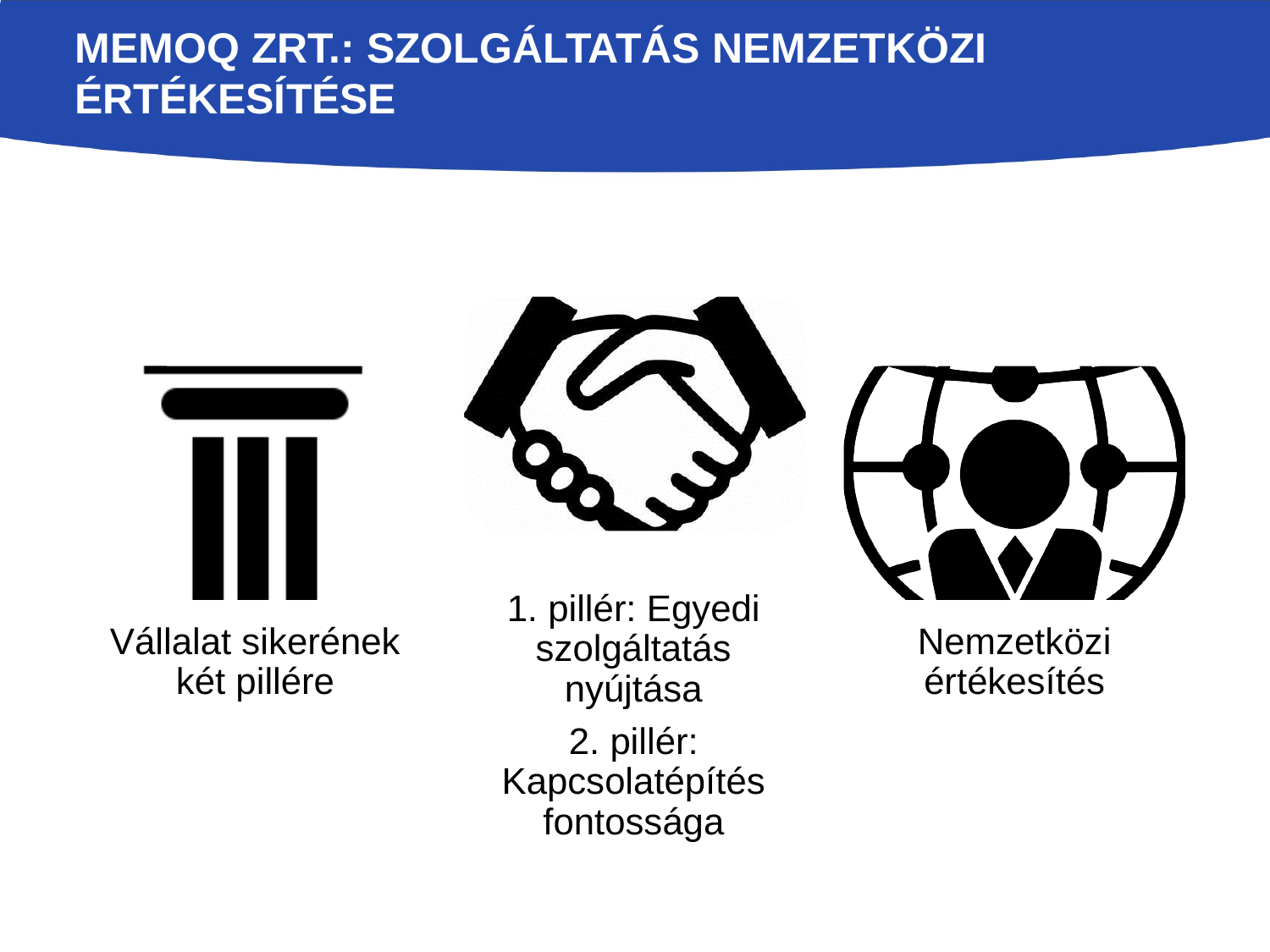

# Memoq Zrt.: Szolgáltatás nemzetközi értékesítése
Vállalat sikerének két pillére
1. pillér: Egyedi szolgáltatás nyújtása
2. pillér: Kapcsolatépítés fontossága
Nemzetközi értékesítés